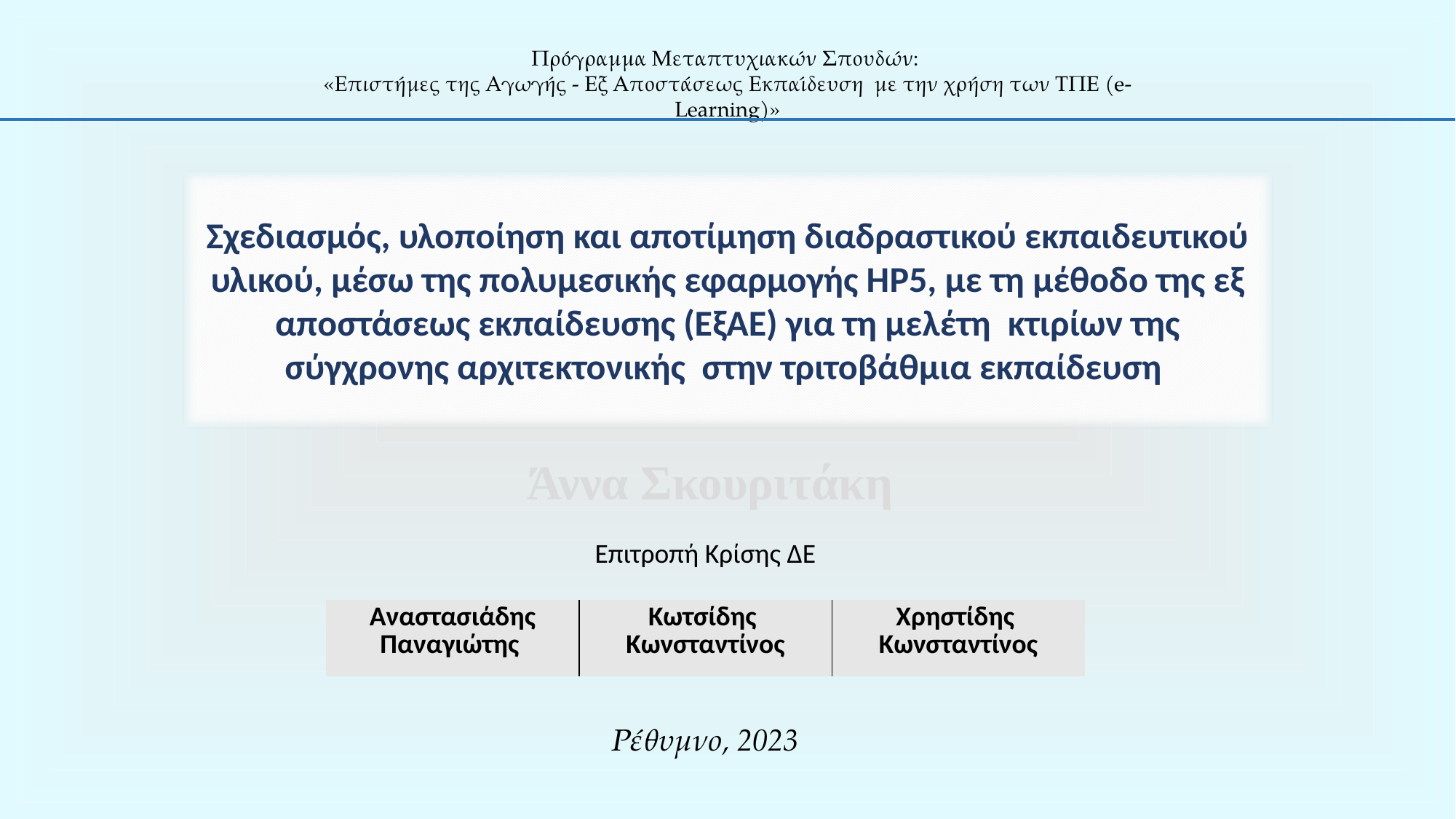

Πρόγραμμα Μεταπτυχιακών Σπουδών:
«Επιστήμες της Αγωγής - Εξ Αποστάσεως Εκπαίδευση  με την χρήση των ΤΠΕ (e-Learning)»
Σχεδιασμός, υλοποίηση και αποτίμηση διαδραστικού εκπαιδευτικού υλικού, μέσω της πολυμεσικής εφαρμογής ΗP5, με τη μέθοδο της εξ αποστάσεως εκπαίδευσης (ΕξΑΕ) για τη μελέτη  κτιρίων της σύγχρονης αρχιτεκτονικής  στην τριτοβάθμια εκπαίδευση
Άννα Σκουριτάκη
Επιτροπή Κρίσης ΔΕ
| Αναστασιάδης Παναγιώτης | Κωτσίδης Κωνσταντίνος | Χρηστίδης Κωνσταντίνος |
| --- | --- | --- |
Ρέθυμνο, 2023